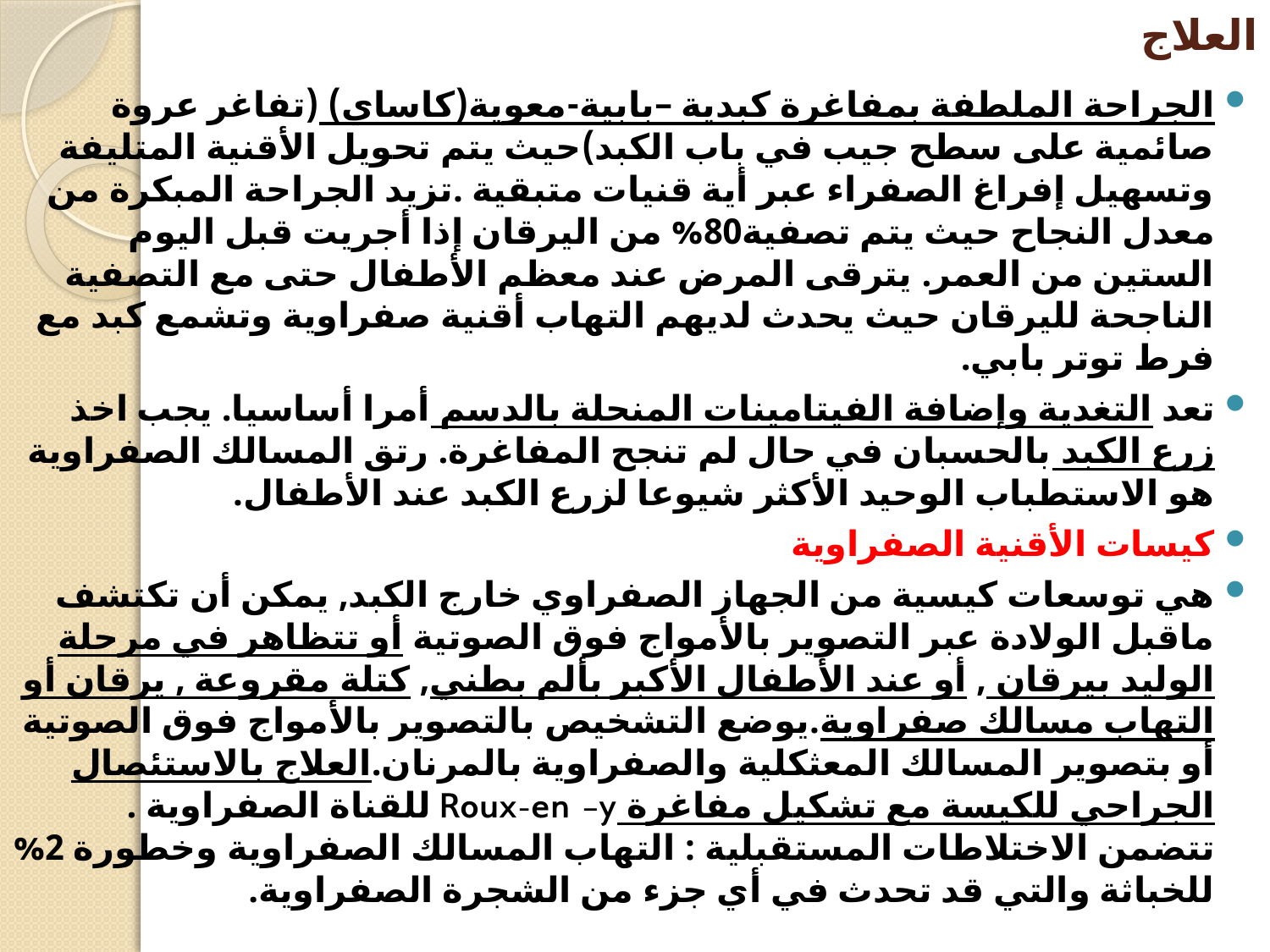

# العلاج
الجراحة الملطفة بمفاغرة كبدية –بابية-معوية(كاساي) (تفاغر عروة صائمية على سطح جيب في باب الكبد)حيث يتم تحويل الأقنية المتليفة وتسهيل إفراغ الصفراء عبر أية قنيات متبقية .تزيد الجراحة المبكرة من معدل النجاح حيث يتم تصفية80% من اليرقان إذا أجريت قبل اليوم الستين من العمر. يترقى المرض عند معظم الأطفال حتى مع التصفية الناجحة لليرقان حيث يحدث لديهم التهاب أقنية صفراوية وتشمع كبد مع فرط توتر بابي.
تعد التغدية وإضافة الفيتامينات المنحلة بالدسم أمرا أساسيا. يجب اخذ زرع الكبد بالحسبان في حال لم تنجح المفاغرة. رتق المسالك الصفراوية هو الاستطباب الوحيد الأكثر شيوعا لزرع الكبد عند الأطفال.
كيسات الأقنية الصفراوية
هي توسعات كيسية من الجهاز الصفراوي خارج الكبد, يمكن أن تكتشف ماقبل الولادة عبر التصوير بالأمواج فوق الصوتية أو تتظاهر في مرحلة الوليد بيرقان , أو عند الأطفال الأكبر بألم بطني, كتلة مقروعة , يرقان أو التهاب مسالك صفراوية.يوضع التشخيص بالتصوير بالأمواج فوق الصوتية أو بتصوير المسالك المعثكلية والصفراوية بالمرنان.العلاج بالاستئصال الجراحي للكيسة مع تشكيل مفاغرة Roux-en –y للقناة الصفراوية . تتضمن الاختلاطات المستقبلية : التهاب المسالك الصفراوية وخطورة 2% للخباثة والتي قد تحدث في أي جزء من الشجرة الصفراوية.